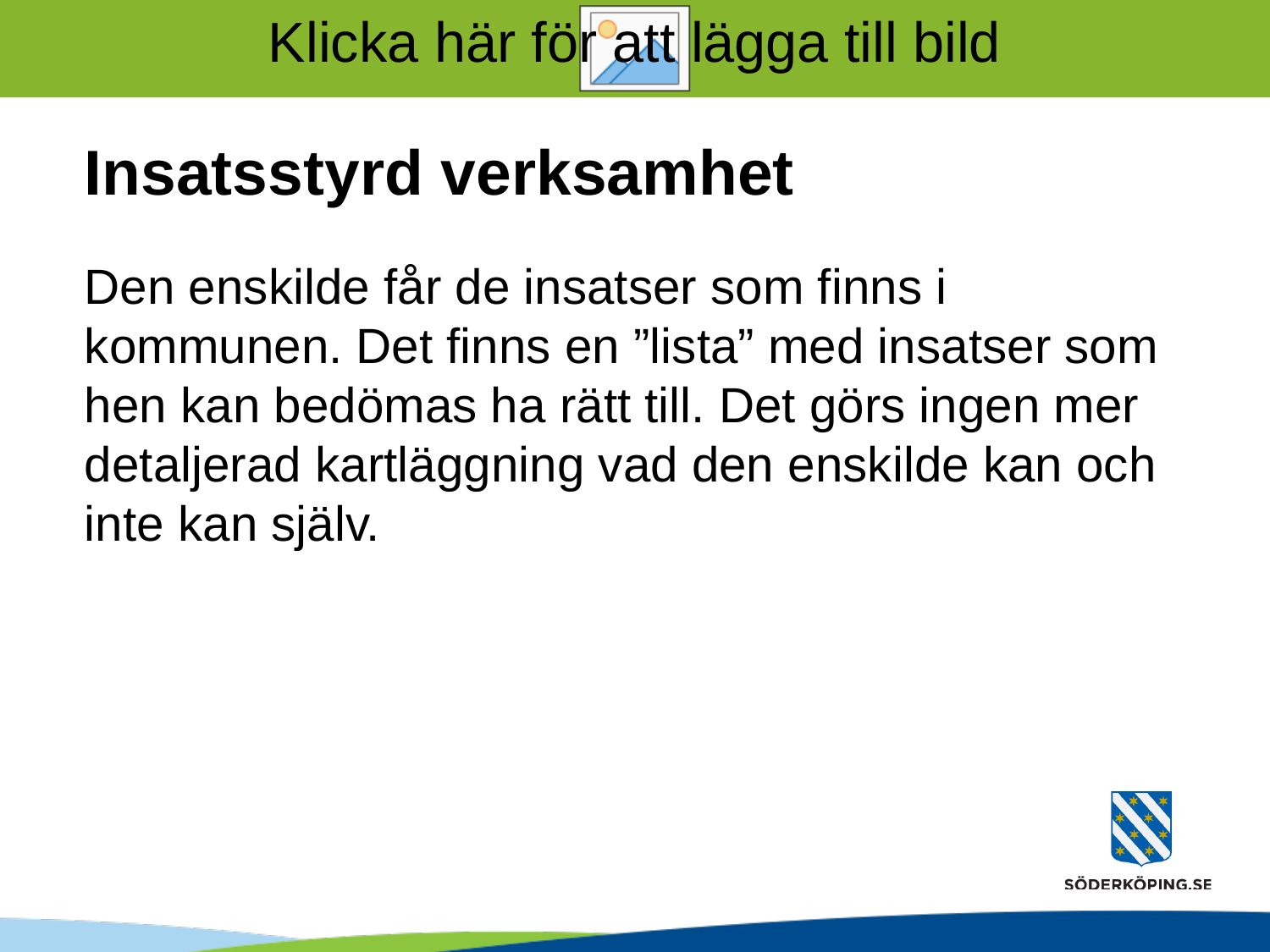

# Insatsstyrd verksamhet
Den enskilde får de insatser som finns i kommunen. Det finns en ”lista” med insatser som hen kan bedömas ha rätt till. Det görs ingen mer detaljerad kartläggning vad den enskilde kan och inte kan själv.